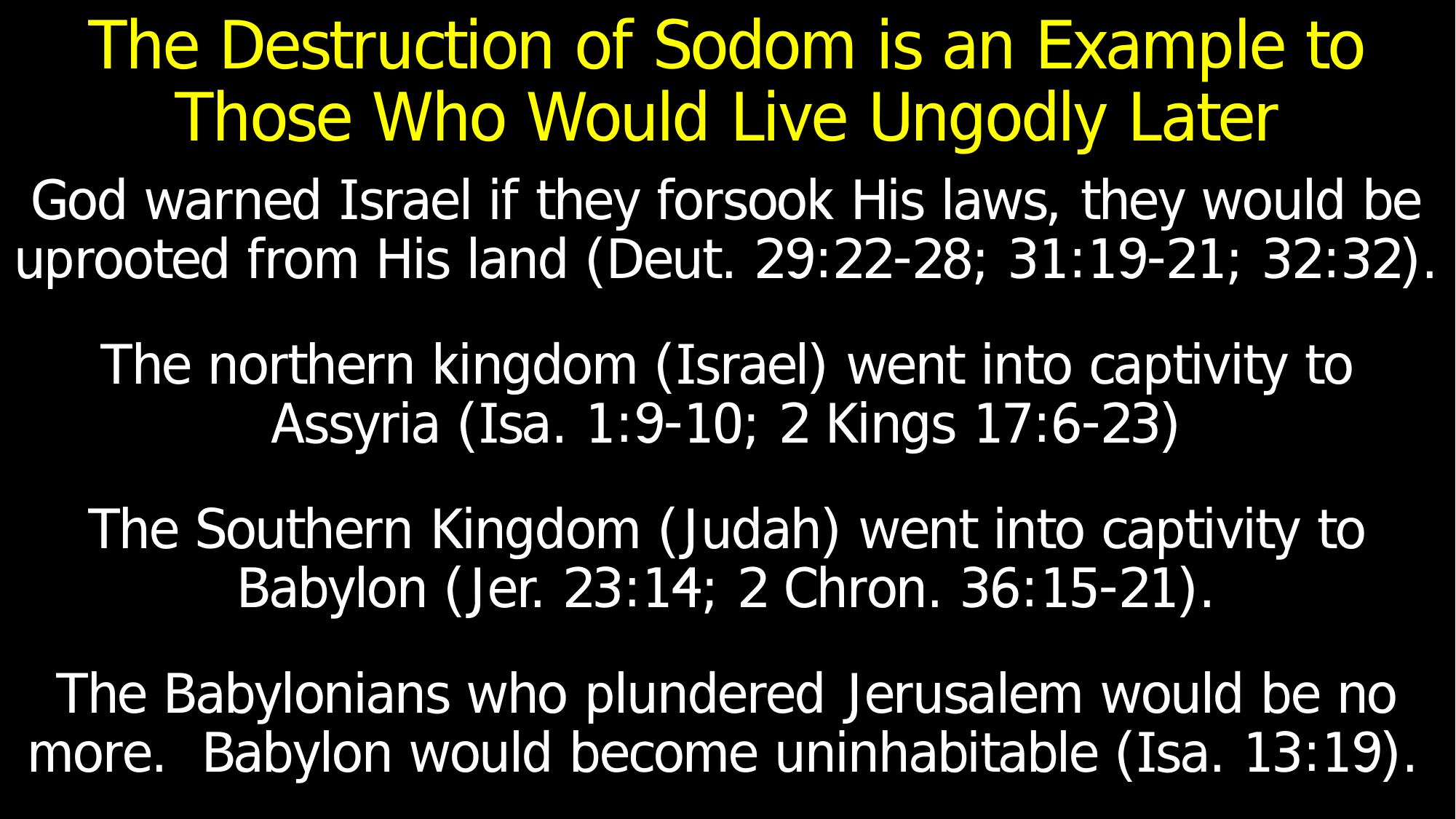

# The Destruction of Sodom is an Example to Those Who Would Live Ungodly Later
God warned Israel if they forsook His laws, they would be uprooted from His land (Deut. 29:22-28; 31:19-21; 32:32).

The northern kingdom (Israel) went into captivity to Assyria (Isa. 1:9-10; 2 Kings 17:6-23)

The Southern Kingdom (Judah) went into captivity to Babylon (Jer. 23:14; 2 Chron. 36:15-21).

The Babylonians who plundered Jerusalem would be no more.  Babylon would become uninhabitable (Isa. 13:19).